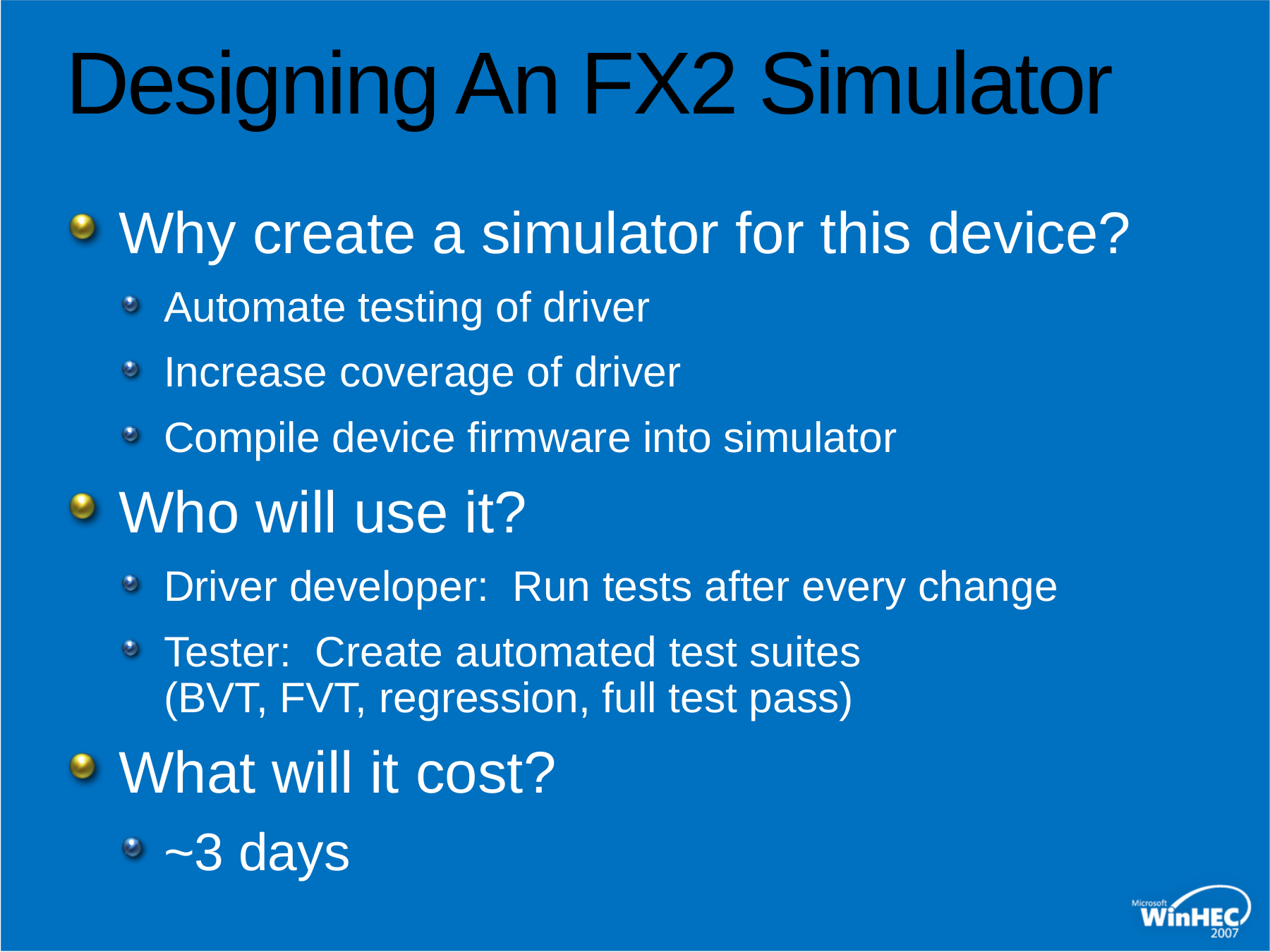

# Designing An FX2 Simulator
Why create a simulator for this device?
Automate testing of driver
Increase coverage of driver
Compile device firmware into simulator
Who will use it?
Driver developer:  Run tests after every change
Tester:  Create automated test suites
(BVT, FVT, regression, full test pass)
What will it cost?
~3 days